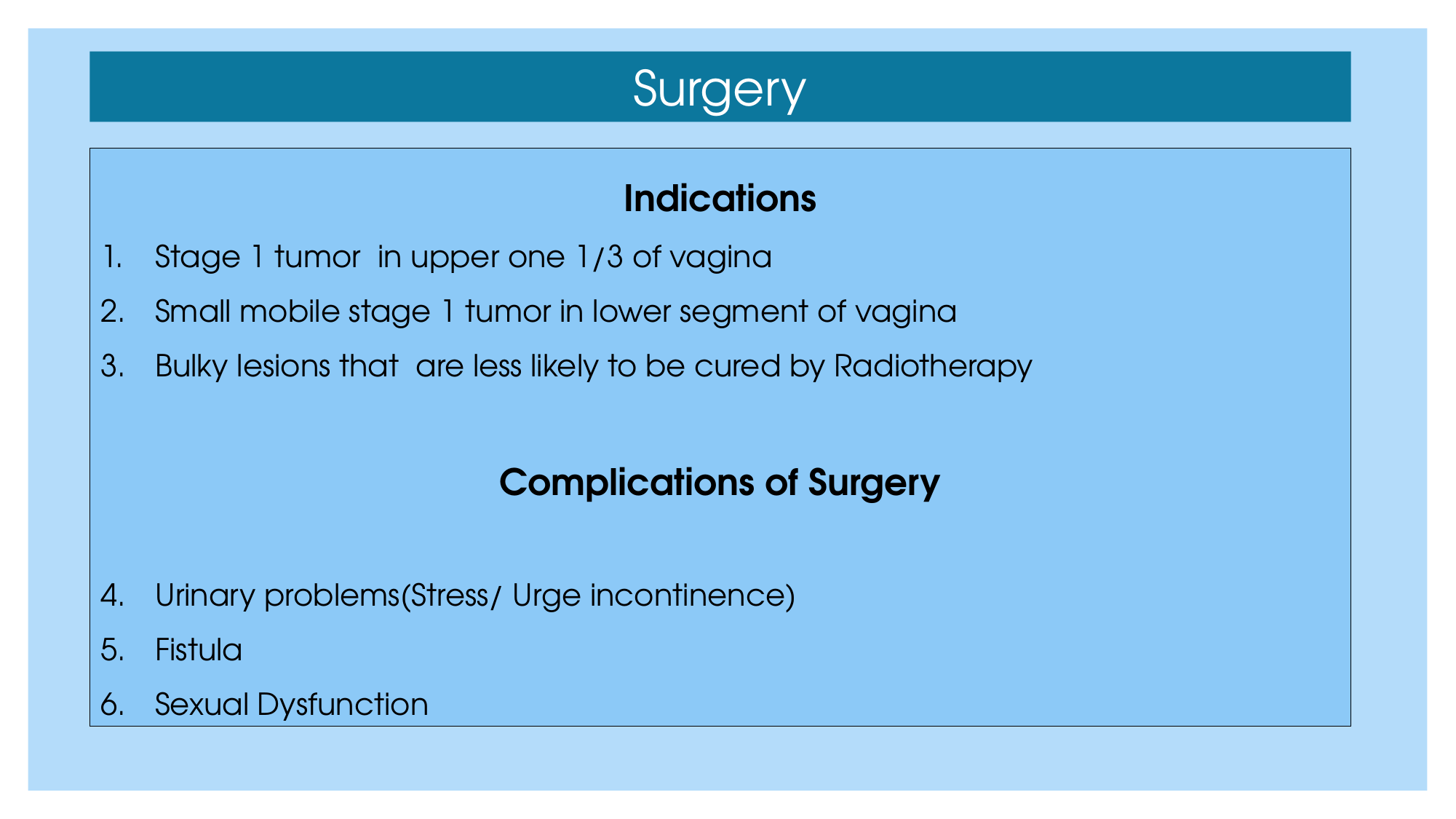

Surgery
Indications
Stage 1 tumor  in upper one 1/3 of vagina
Small mobile stage 1 tumor in lower segment of vagina
Bulky lesions that  are less likely to be cured by Radiotherapy

Complications of Surgery

Urinary problems(Stress/ Urge incontinence)
Fistula
Sexual Dysfunction